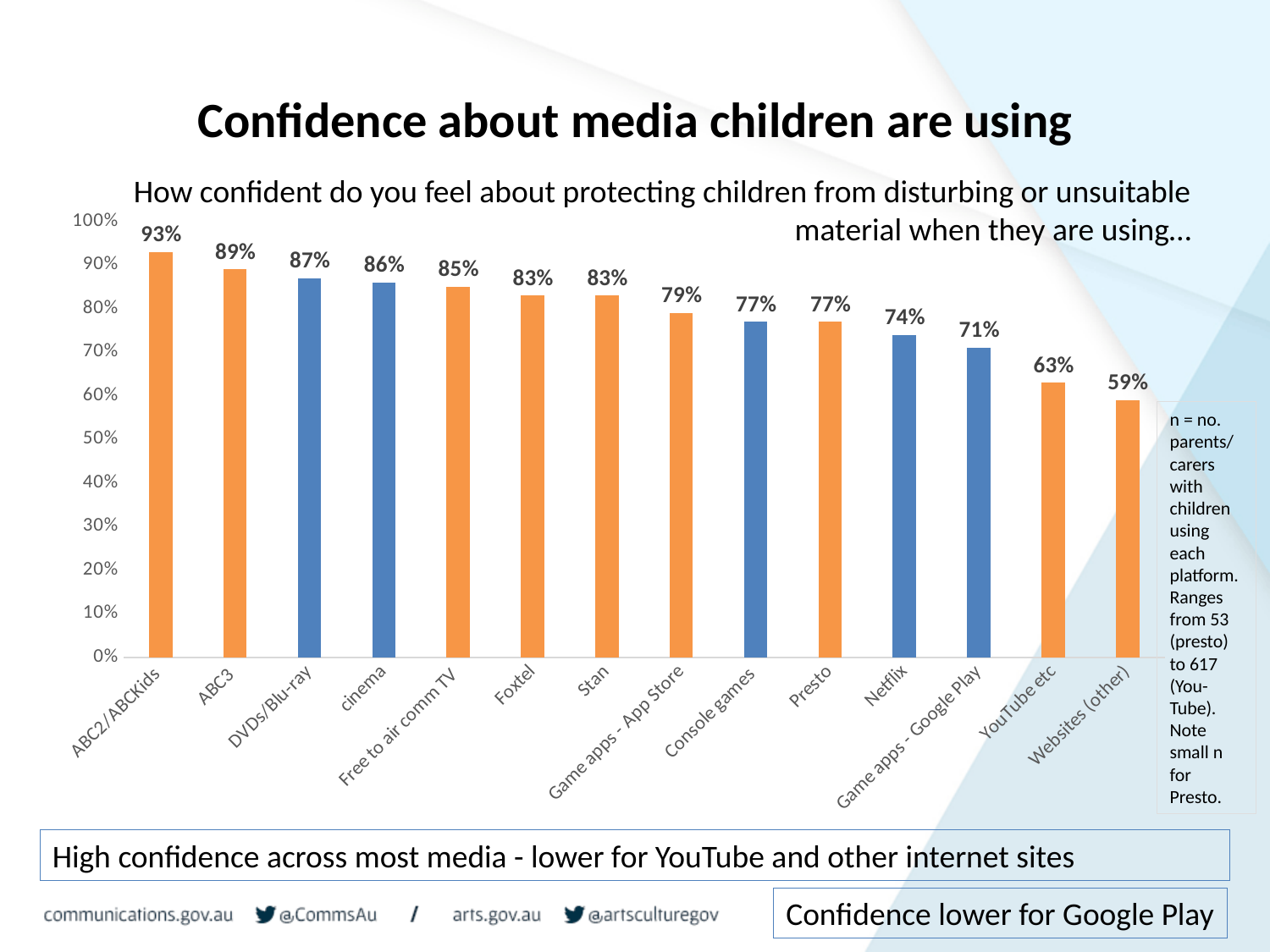

# Confidence about media children are using
How confident do you feel about protecting children from disturbing or unsuitable material when they are using…

### Chart

| Category | NETT - Confident |
|---|---|
| ABC2/ABCKids  | 0.93 |
| ABC3  | 0.89 |
| DVDs/Blu-ray | 0.87 |
| cinema | 0.86 |
| Free to air comm TV  | 0.85 |
| Foxtel | 0.83 |
| Stan | 0.83 |
| Game apps - App Store | 0.79 |
| Console games  | 0.77 |
| Presto | 0.77 |
| Netflix | 0.74 |
| Game apps - Google Play | 0.71 |
| YouTube etc | 0.63 |
| Websites (other) | 0.59 |
n = no. parents/
carers with children using each platform. Ranges from 53 (presto) to 617 (You-Tube). Note small n for Presto.
High confidence across most media - lower for YouTube and other internet sites
Confidence lower for Google Play